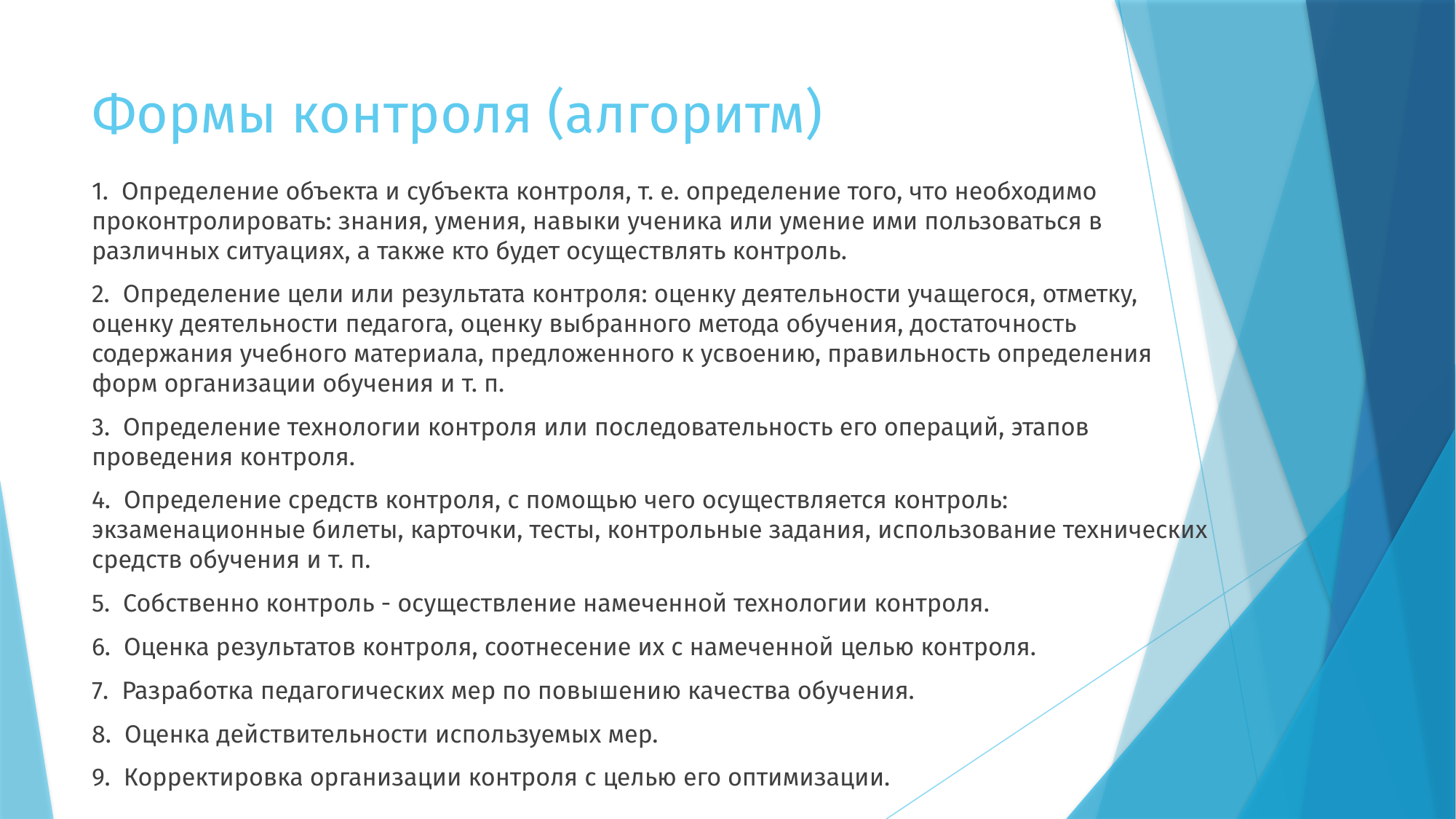

# Формы контроля (алгоритм)
1.  Определение объекта и субъекта контроля, т. е. определение того, что необходимо проконтролировать: знания, умения, навыки ученика или умение ими пользоваться в различных ситуациях, а также кто будет осуществлять контроль.
2.  Определение цели или результата контроля: оценку деятельности учащегося, отметку, оценку деятельности педагога, оценку выбранного метода обучения, достаточность содержания учебного материала, предложенного к усвоению, правильность определения форм организации обучения и т. п.
3.  Определение технологии контроля или последовательность его операций, этапов проведения контроля.
4.  Определение средств контроля, с помощью чего осуществляется контроль: экзаменационные билеты, карточки, тесты, контрольные задания, использование технических средств обучения и т. п.
5.  Собственно контроль - осуществление намеченной технологии контроля.
6.  Оценка результатов контроля, соотнесение их с намеченной целью контроля.
7.  Разработка педагогических мер по повышению качества обучения.
8.  Оценка действительности используемых мер.
9.  Корректировка организации контроля с целью его оптимизации.